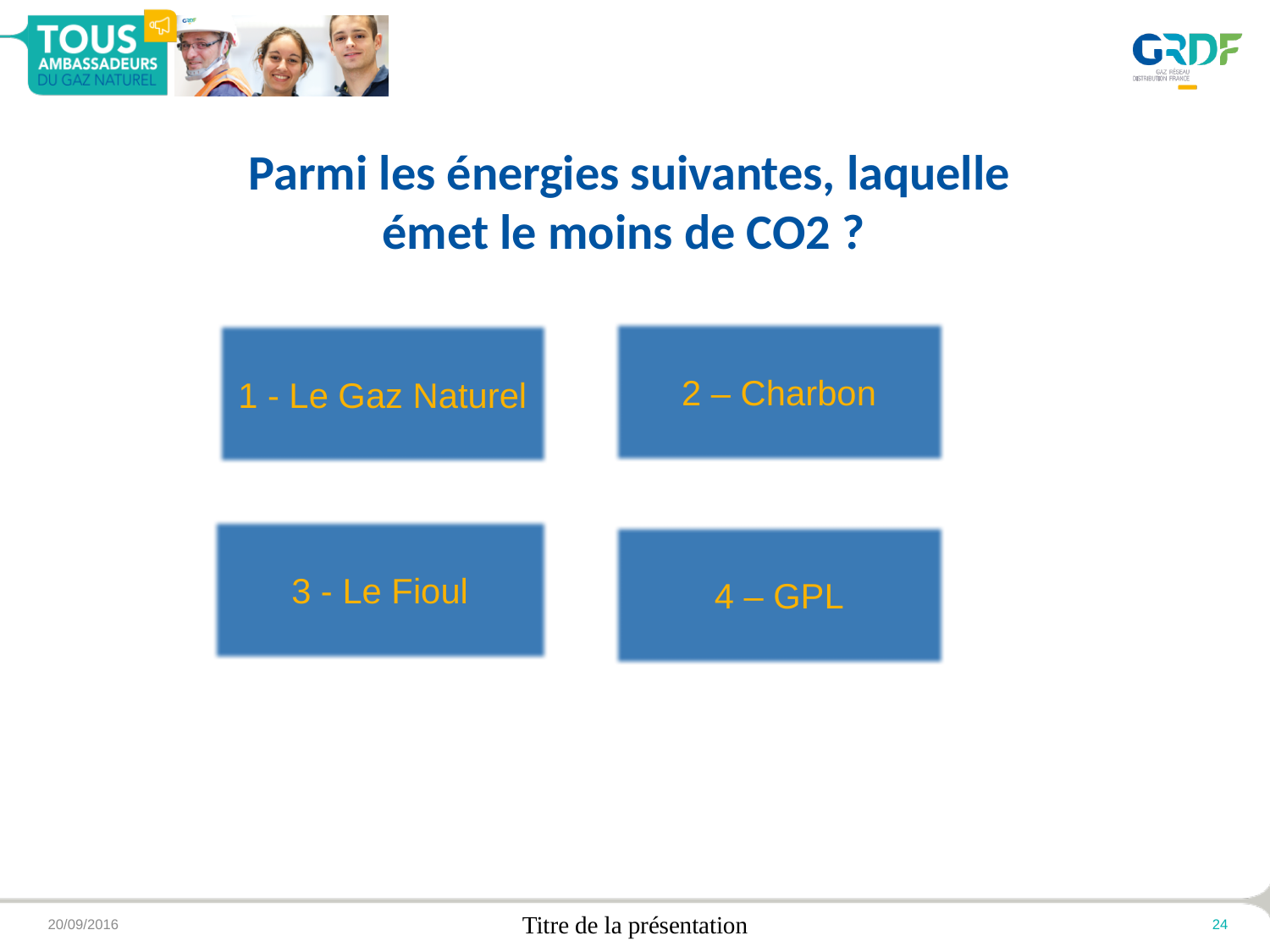

# Parmi les énergies suivantes, laquelle émet le moins de CO2 ?

2 – Charbon

1 - Le Gaz Naturel

3 - Le Fioul

4 – GPL

20/09/2016
Titre de la présentation
24